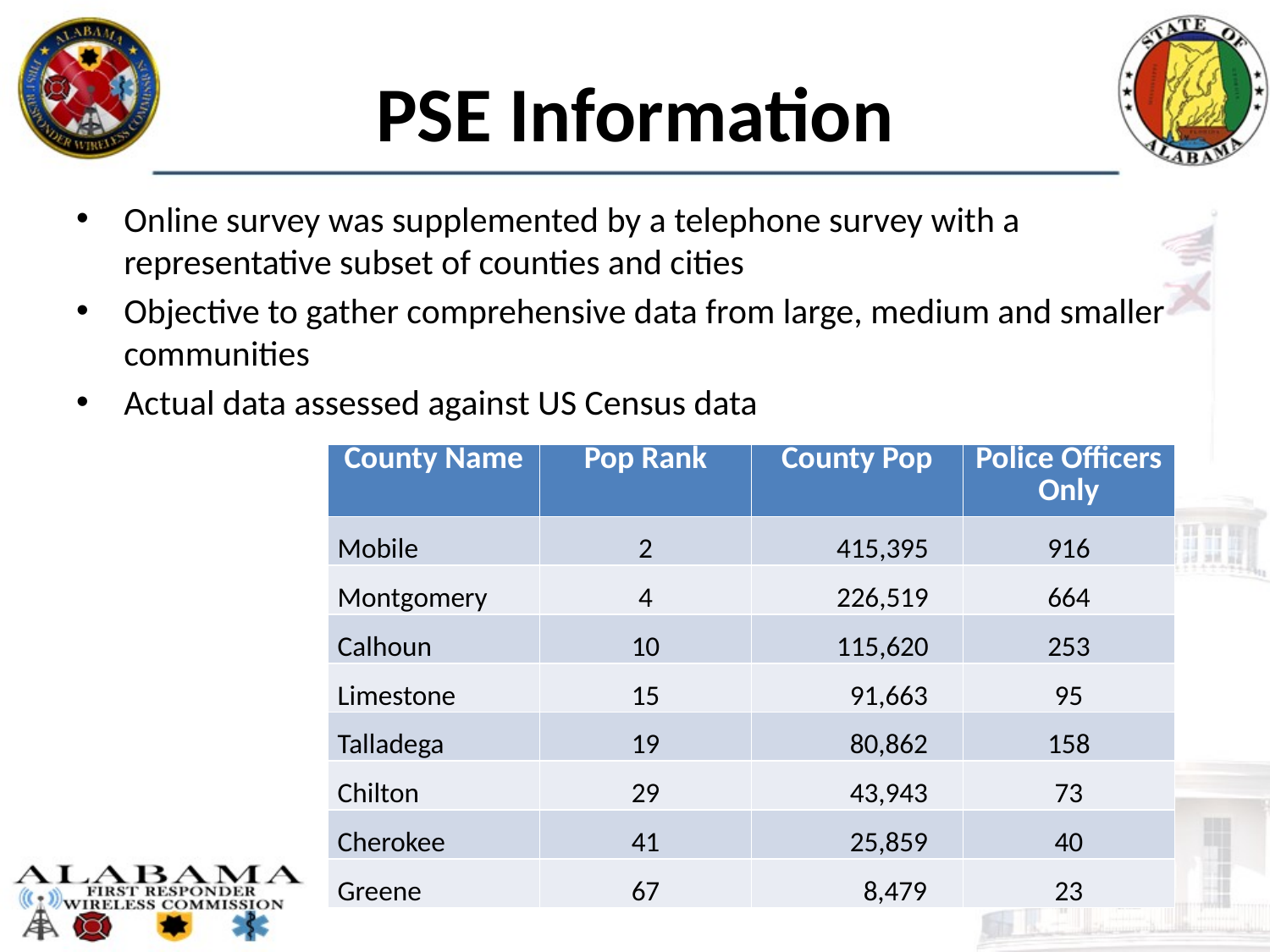

# PSE Information
Online survey was supplemented by a telephone survey with a representative subset of counties and cities
Objective to gather comprehensive data from large, medium and smaller communities
Actual data assessed against US Census data

| County Name | Pop Rank | County Pop | Police Officers Only |
| --- | --- | --- | --- |
| Mobile | 2 | 415,395 | 916 |
| Montgomery | 4 | 226,519 | 664 |
| Calhoun | 10 | 115,620 | 253 |
| Limestone | 15 | 91,663 | 95 |
| Talladega | 19 | 80,862 | 158 |
| Chilton | 29 | 43,943 | 73 |
| Cherokee | 41 | 25,859 | 40 |
| Greene | 67 | 8,479 | 23 |